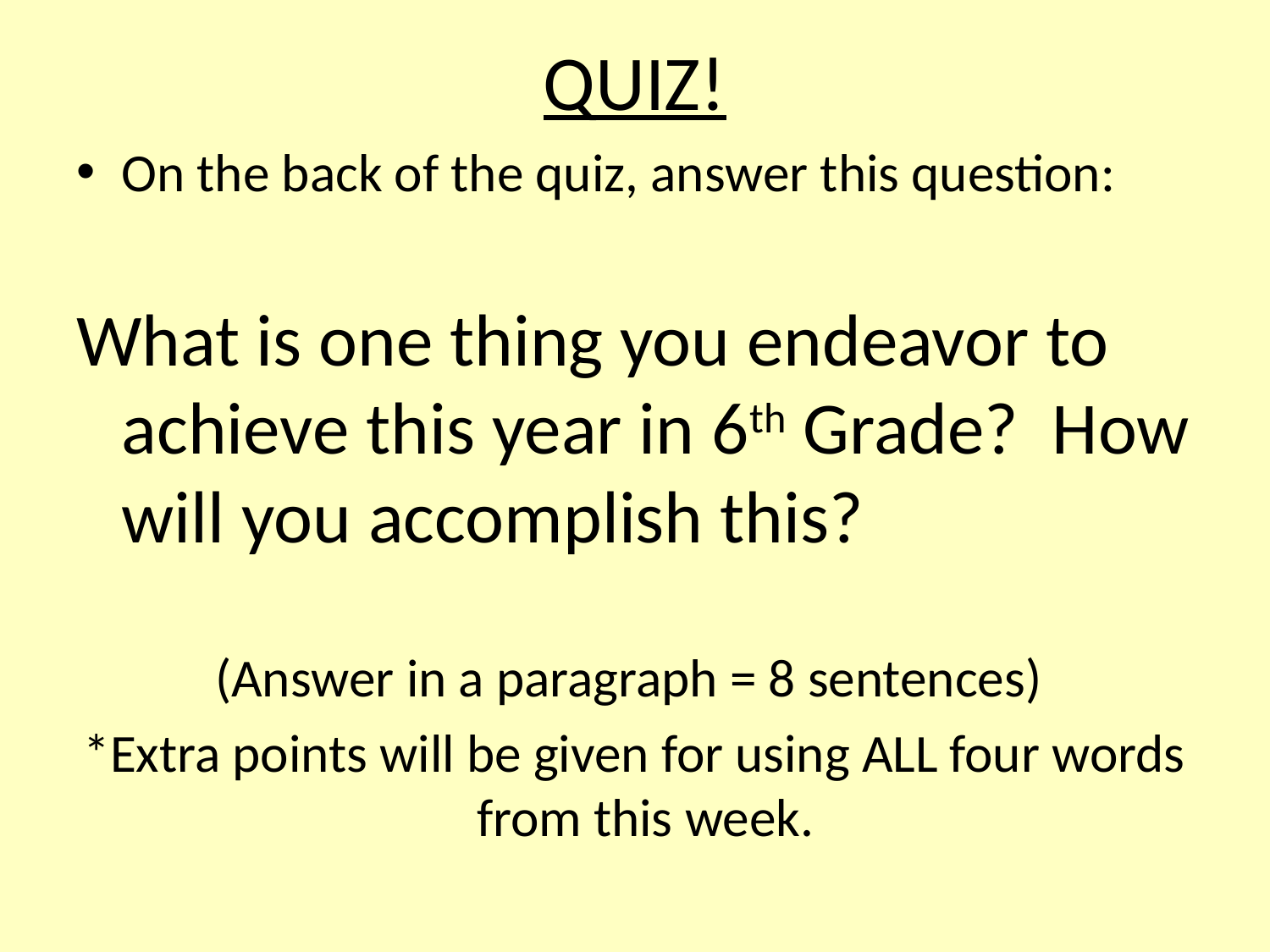

# QUIZ!
On the back of the quiz, answer this question:

What is one thing you endeavor to achieve this year in 6th Grade?  How will you accomplish this?

(Answer in a paragraph = 8 sentences)
*Extra points will be given for using ALL four words from this week.